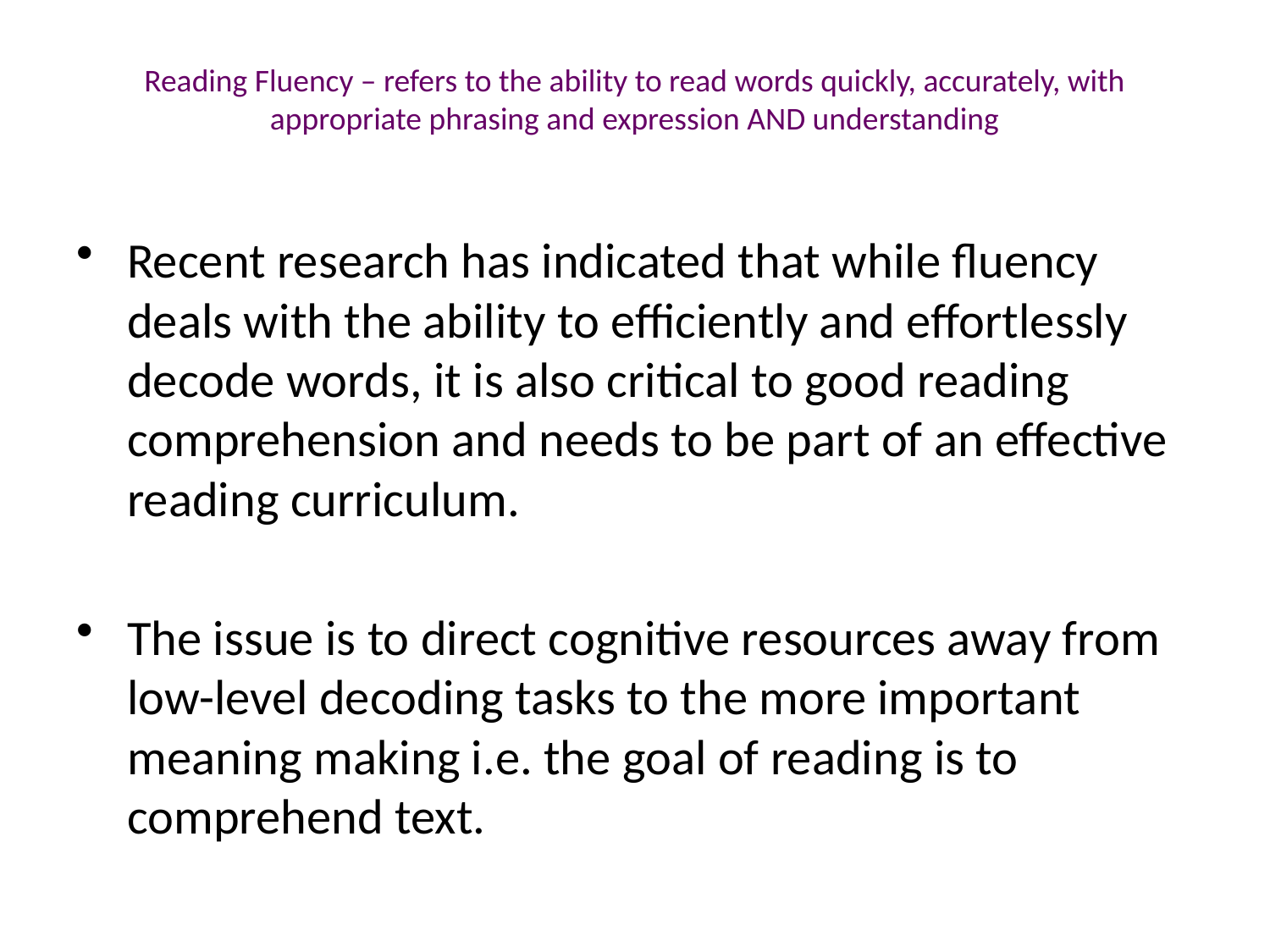

# Reading Fluency – refers to the ability to read words quickly, accurately, with appropriate phrasing and expression AND understanding
Recent research has indicated that while fluency deals with the ability to efficiently and effortlessly decode words, it is also critical to good reading comprehension and needs to be part of an effective reading curriculum.

The issue is to direct cognitive resources away from low-level decoding tasks to the more important meaning making i.e. the goal of reading is to comprehend text.